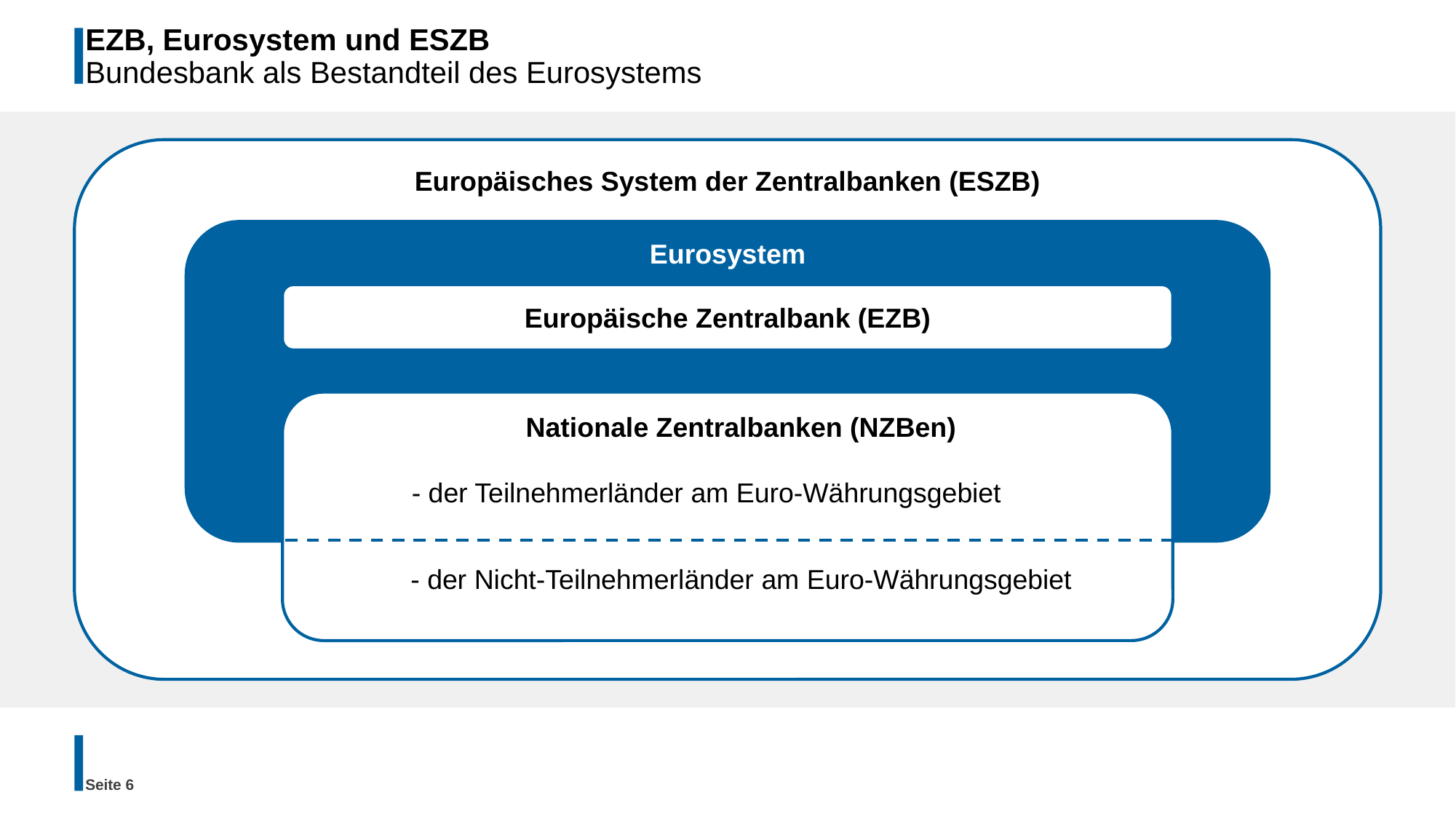

# EZB, Eurosystem und ESZB Bundesbank als Bestandteil des Eurosystems

Europäisches System der Zentralbanken (ESZB)

Eurosystem

Europäische Zentralbank (EZB)

Nationale Zentralbanken (NZBen)

            - der Teilnehmerländer am Euro-Währungsgebiet
- der Nicht-Teilnehmerländer am Euro-Währungsgebiet

Seite 6